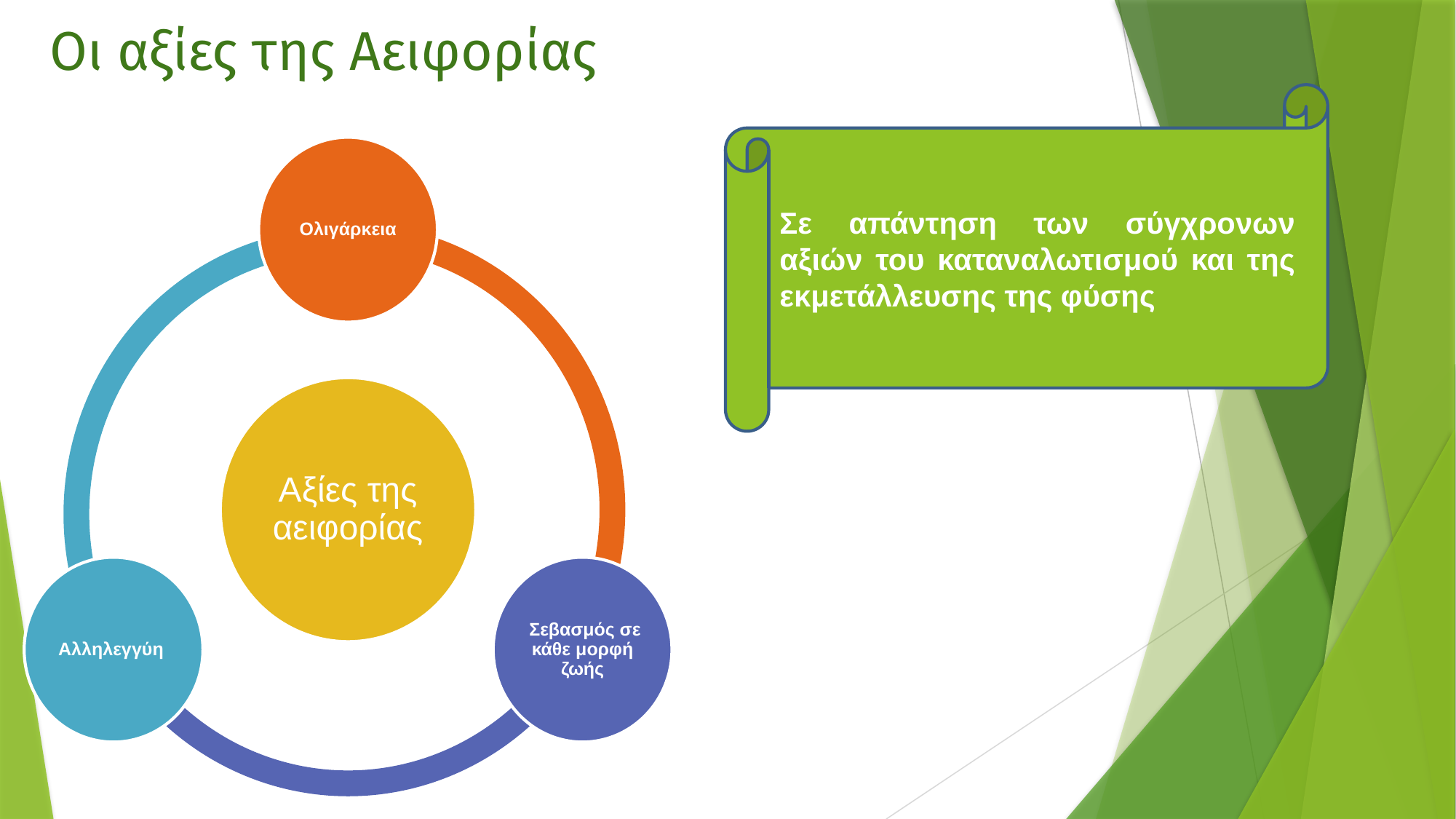

# Οι αξίες της Αειφορίας
Σε απάντηση των σύγχρονων αξιών του καταναλωτισμού και της εκμετάλλευσης της φύσης

Ολιγάρκεια

Αξίες της αειφορίας

Αλληλεγγύη
 Σεβασμός σε κάθε μορφή ζωής